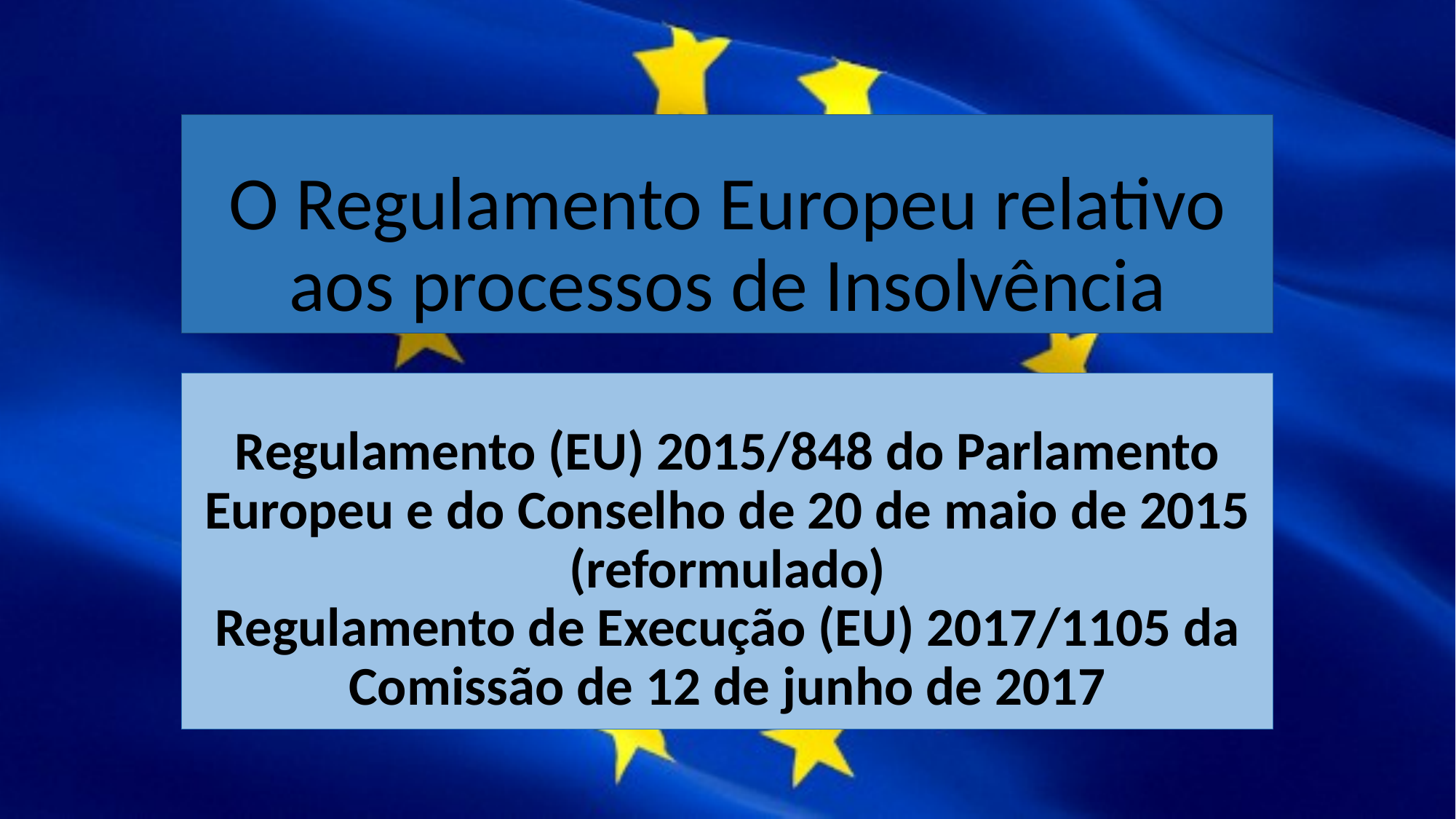

# O Regulamento Europeu relativo aos processos de Insolvência

Regulamento (EU) 2015/848 do Parlamento Europeu e do Conselho de 20 de maio de 2015
(reformulado)
Regulamento de Execução (EU) 2017/1105 da Comissão de 12 de junho de 2017